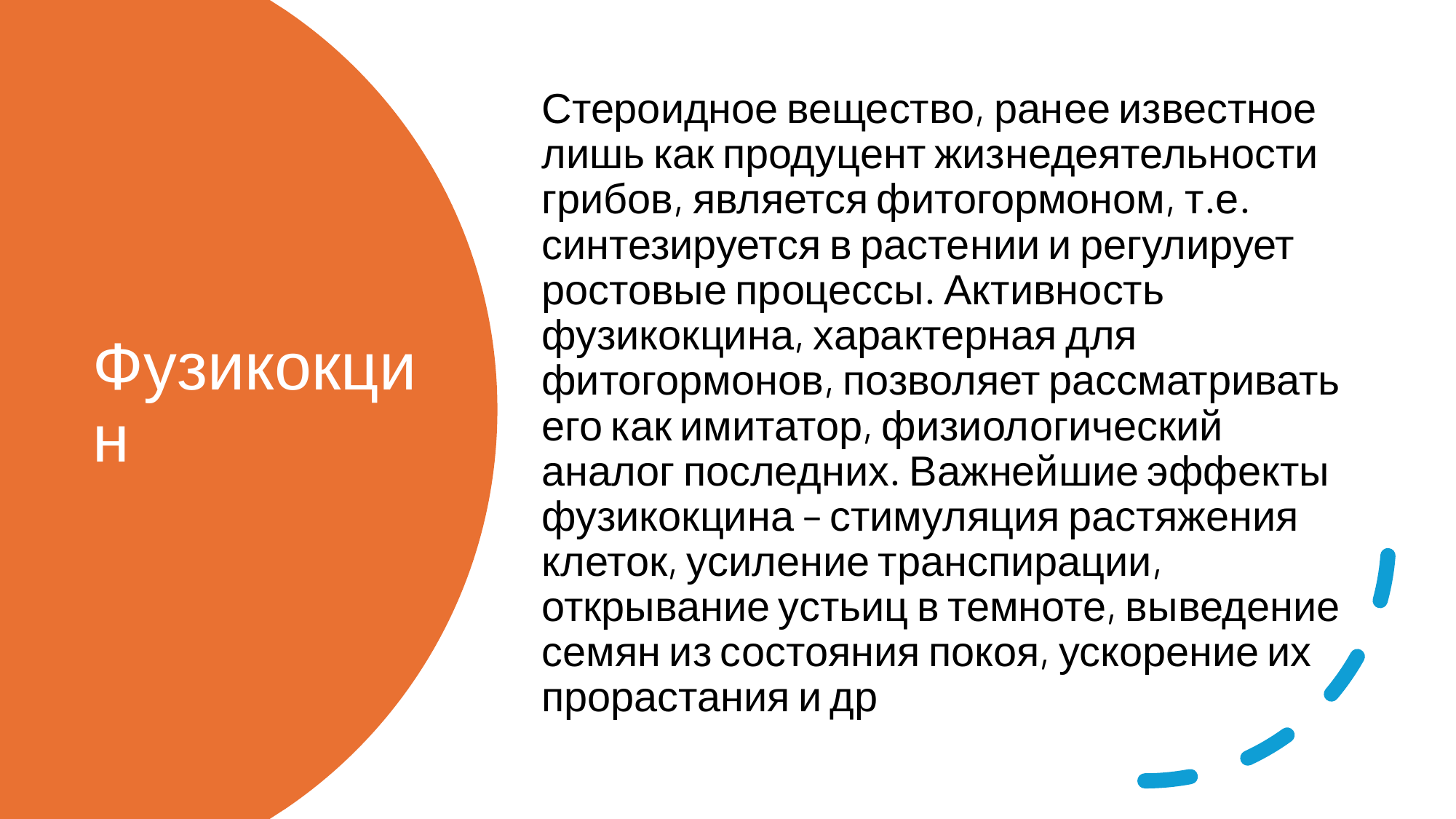

Стероидное вещество, ранее известное лишь как продуцент жизнедеятельности грибов, является фитогормоном, т.е. синтезируется в растении и регулирует ростовые процессы. Активность фузикокцина, характерная для фитогормонов, позволяет рассматривать его как имитатор, физиологический аналог последних. Важнейшие эффекты фузикокцина – стимуляция растяжения клеток, усиление транспирации, открывание устьиц в темноте, выведение семян из состояния покоя, ускорение их прорастания и др
# Фузикокцин